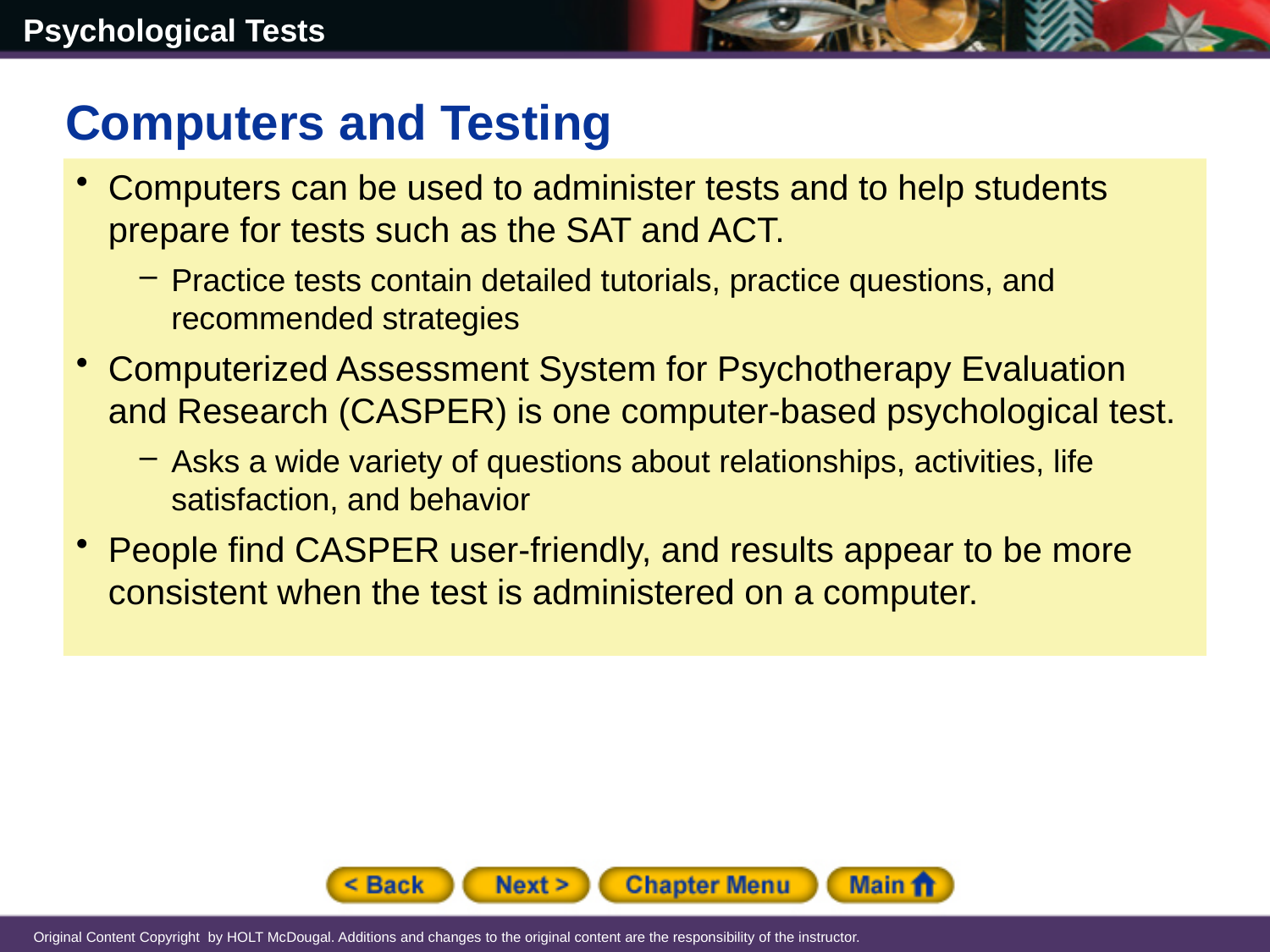

Computers and Testing
Computers can be used to administer tests and to help students prepare for tests such as the SAT and ACT.
Practice tests contain detailed tutorials, practice questions, and recommended strategies
Computerized Assessment System for Psychotherapy Evaluation and Research (CASPER) is one computer-based psychological test.
Asks a wide variety of questions about relationships, activities, life satisfaction, and behavior
People find CASPER user-friendly, and results appear to be more consistent when the test is administered on a computer.